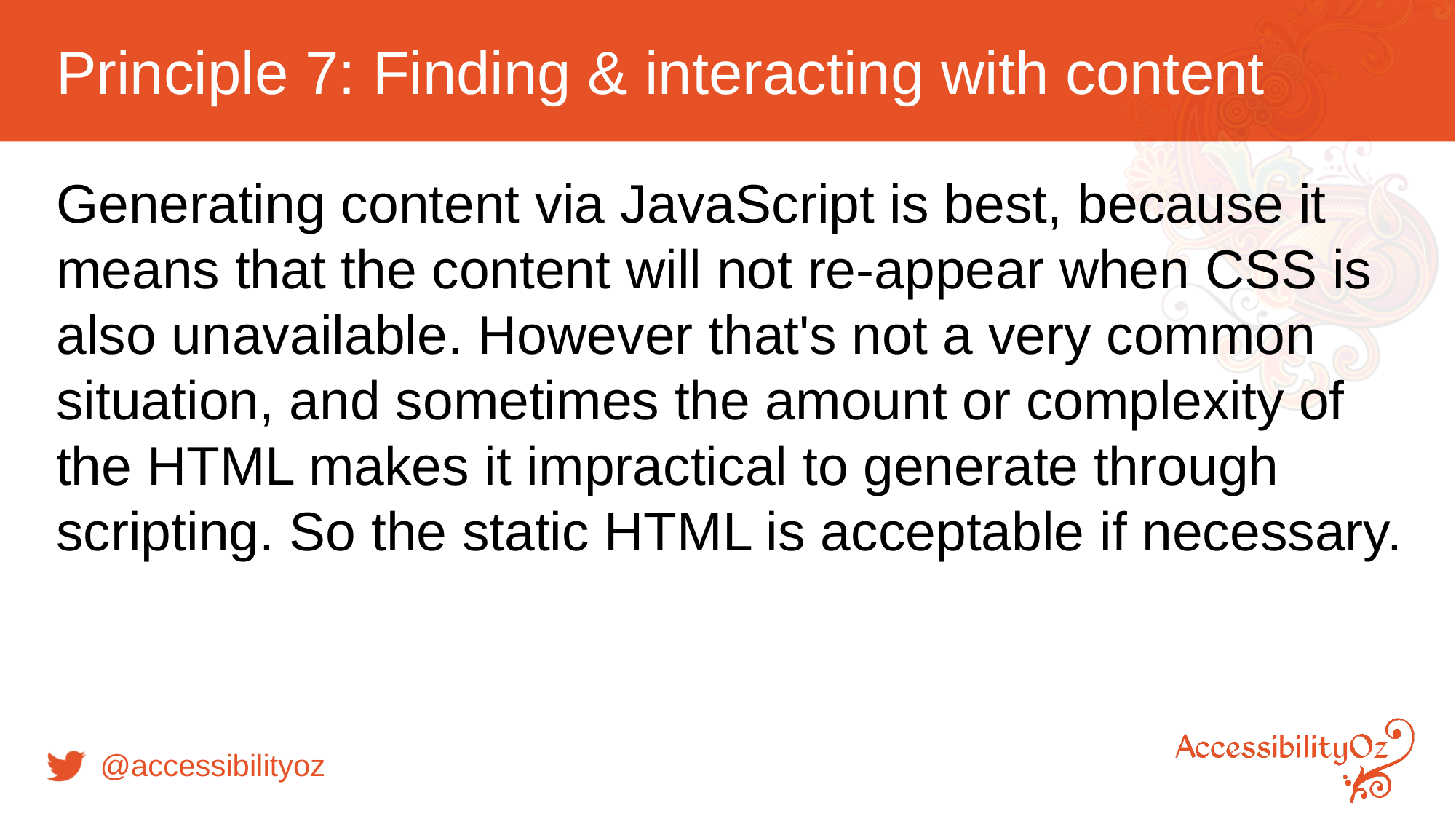

# Principle 7: Finding & interacting with content
Generating content via JavaScript is best, because it means that the content will not re-appear when CSS is also unavailable. However that's not a very common situation, and sometimes the amount or complexity of the HTML makes it impractical to generate through scripting. So the static HTML is acceptable if necessary.